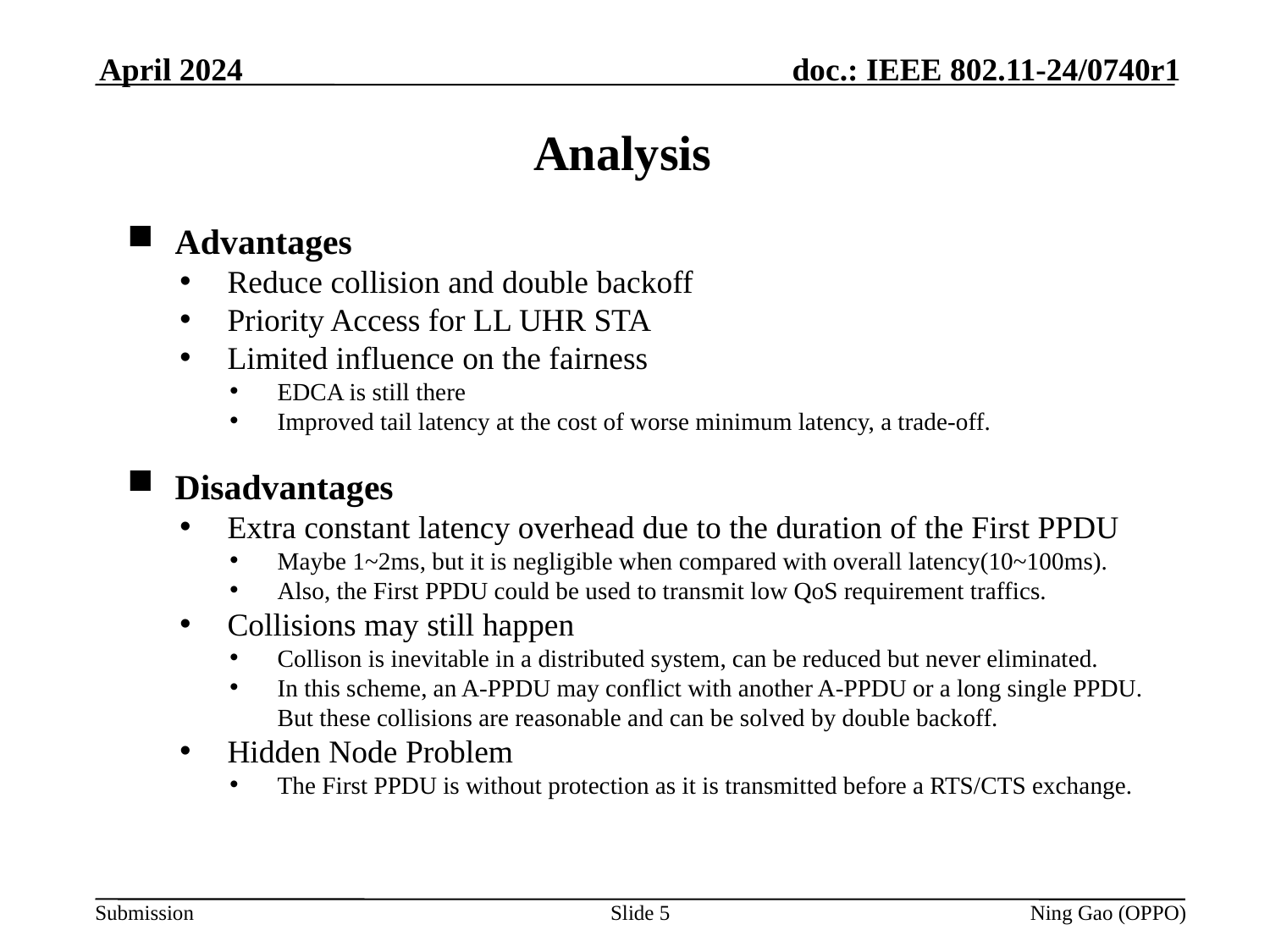

April 2024
# Analysis
Advantages
Reduce collision and double backoff
Priority Access for LL UHR STA
Limited influence on the fairness
EDCA is still there
Improved tail latency at the cost of worse minimum latency, a trade-off.

Disadvantages
Extra constant latency overhead due to the duration of the First PPDU
Maybe 1~2ms, but it is negligible when compared with overall latency(10~100ms).
Also, the First PPDU could be used to transmit low QoS requirement traffics.
Collisions may still happen
Collison is inevitable in a distributed system, can be reduced but never eliminated.
In this scheme, an A-PPDU may conflict with another A-PPDU or a long single PPDU. But these collisions are reasonable and can be solved by double backoff.
Hidden Node Problem
The First PPDU is without protection as it is transmitted before a RTS/CTS exchange.
Slide 5
Ning Gao (OPPO)